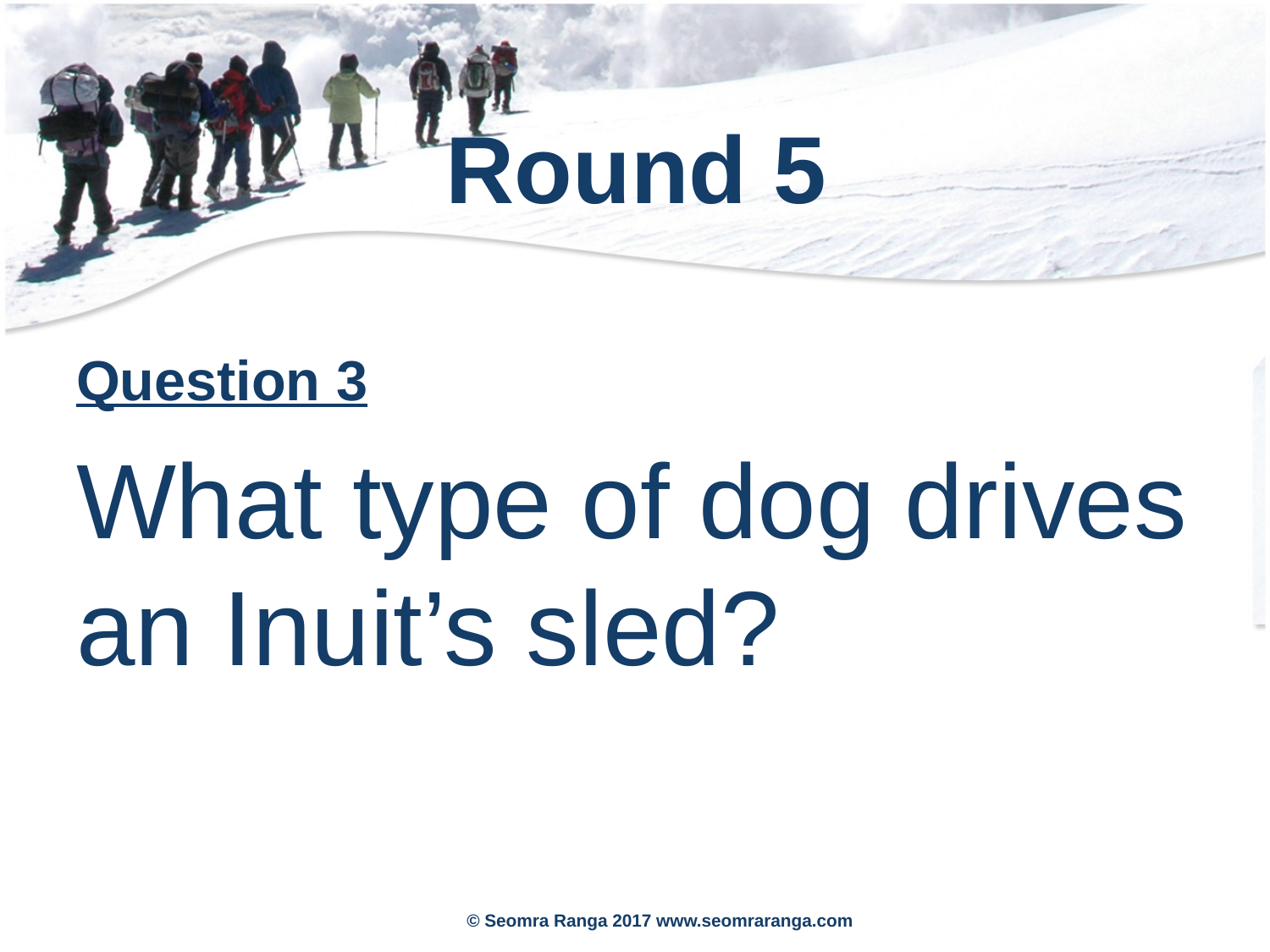

# Round 5
Question 3
What type of dog drives an Inuit’s sled?
© Seomra Ranga 2017 www.seomraranga.com